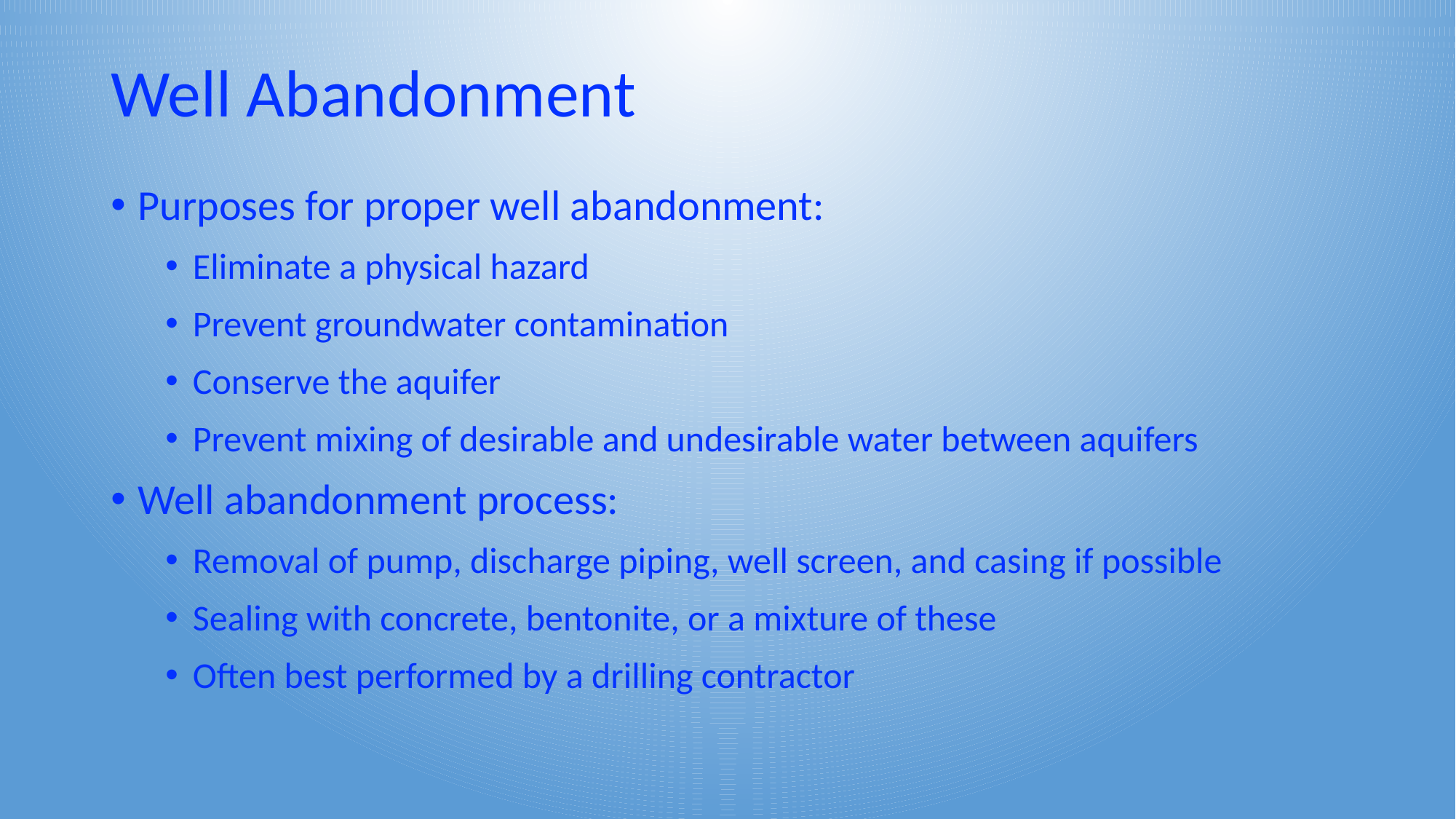

# Well Abandonment
Purposes for proper well abandonment:
Eliminate a physical hazard
Prevent groundwater contamination
Conserve the aquifer
Prevent mixing of desirable and undesirable water between aquifers
Well abandonment process:
Removal of pump, discharge piping, well screen, and casing if possible
Sealing with concrete, bentonite, or a mixture of these
Often best performed by a drilling contractor